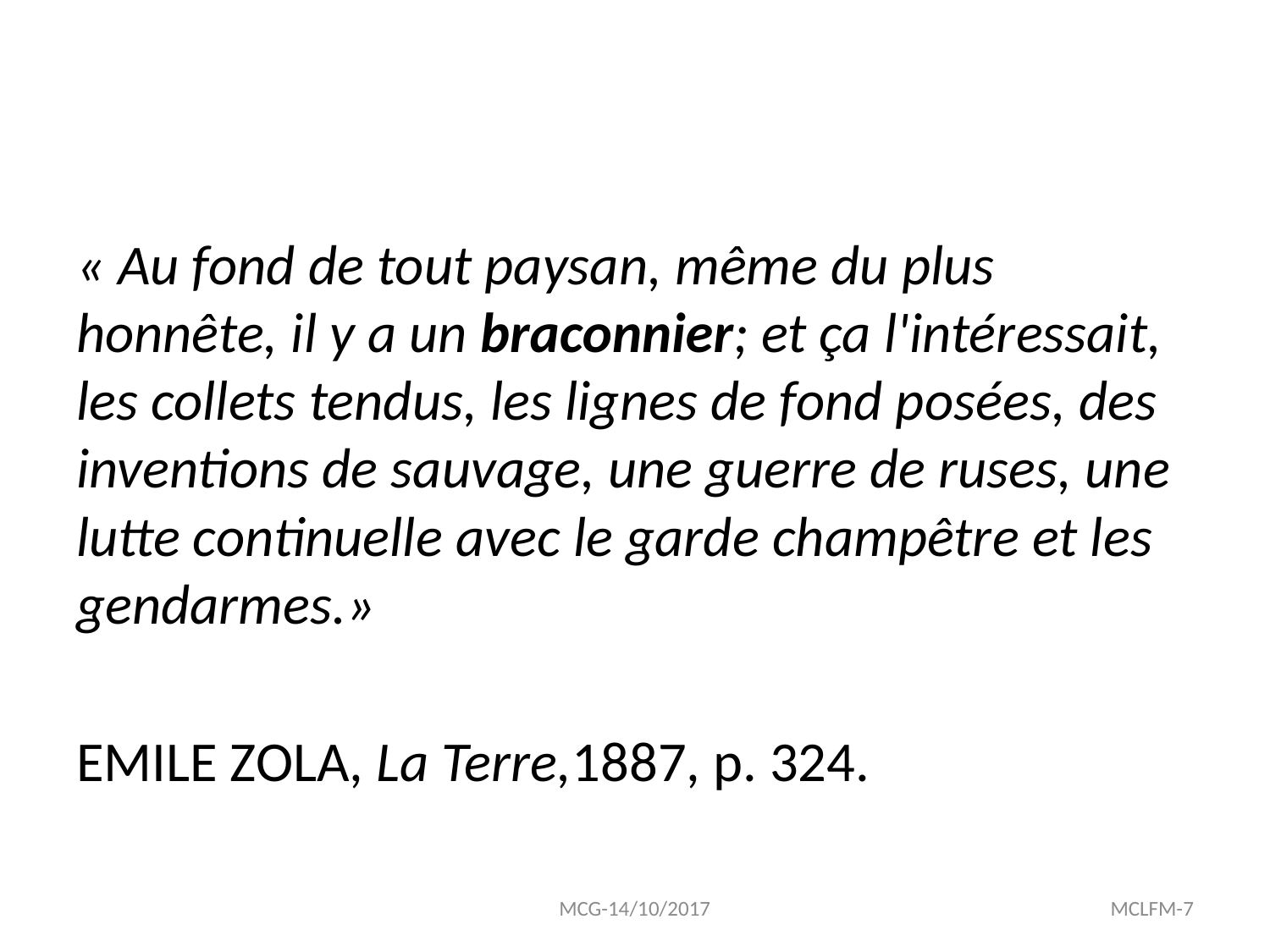

#
« Au fond de tout paysan, même du plus honnête, il y a un braconnier; et ça l'intéressait, les collets tendus, les lignes de fond posées, des inventions de sauvage, une guerre de ruses, une lutte continuelle avec le garde champêtre et les gendarmes.»

Emile Zola, La Terre,1887, p. 324.

MCG-14/10/2017
MCLFM-7